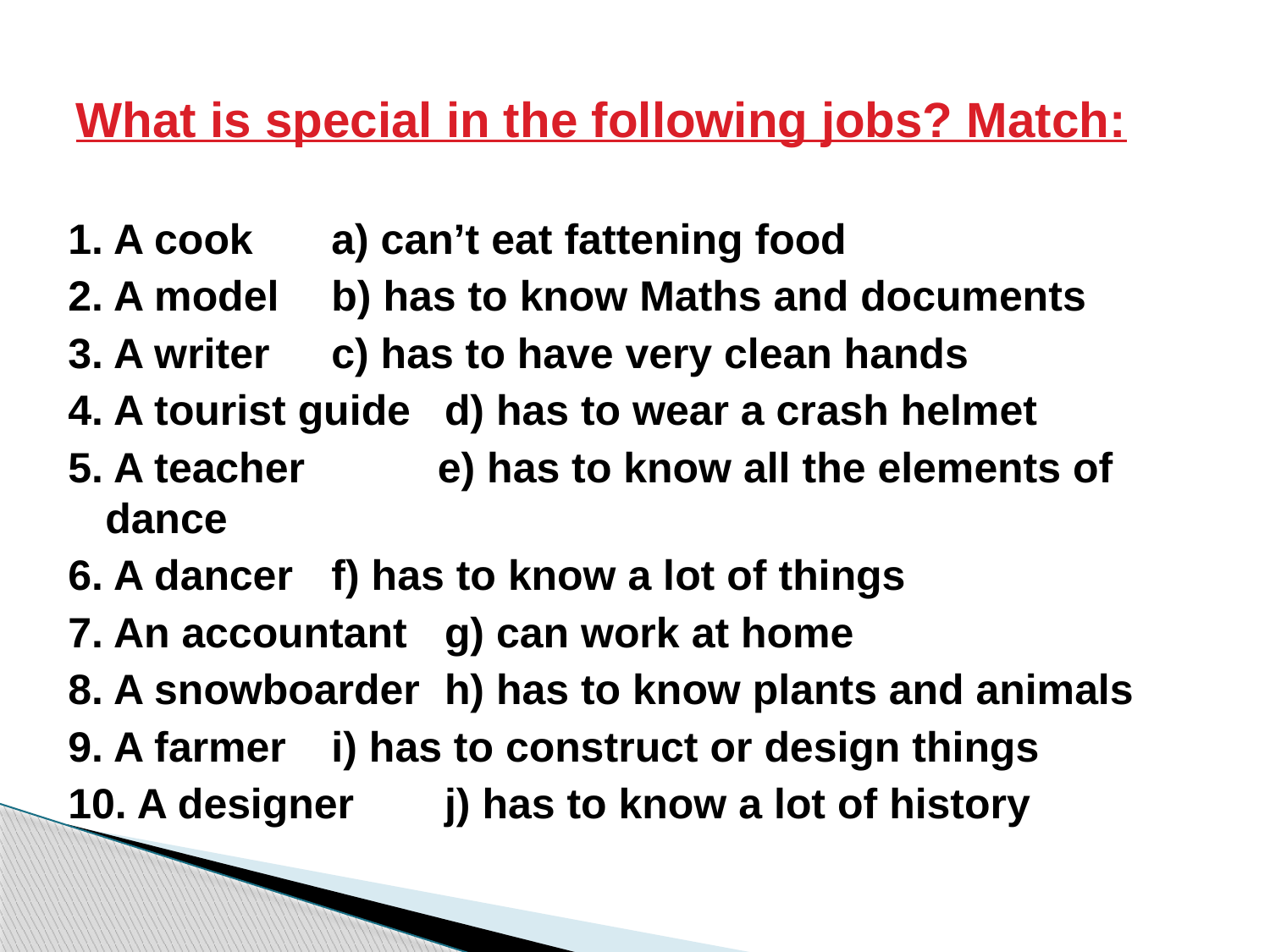

# What is special in the following jobs? Match:
1. A cook 		a) can’t eat fattening food
2. A model		b) has to know Maths and documents
3. A writer		c) has to have very clean hands
4. A tourist guide	d) has to wear a crash helmet
5. A teacher	         e) has to know all the elements of dance
6. A dancer		f) has to know a lot of things
7. An accountant	g) can work at home
8. A snowboarder	h) has to know plants and animals
9. A farmer		i) has to construct or design things
10. A designer	j) has to know a lot of history